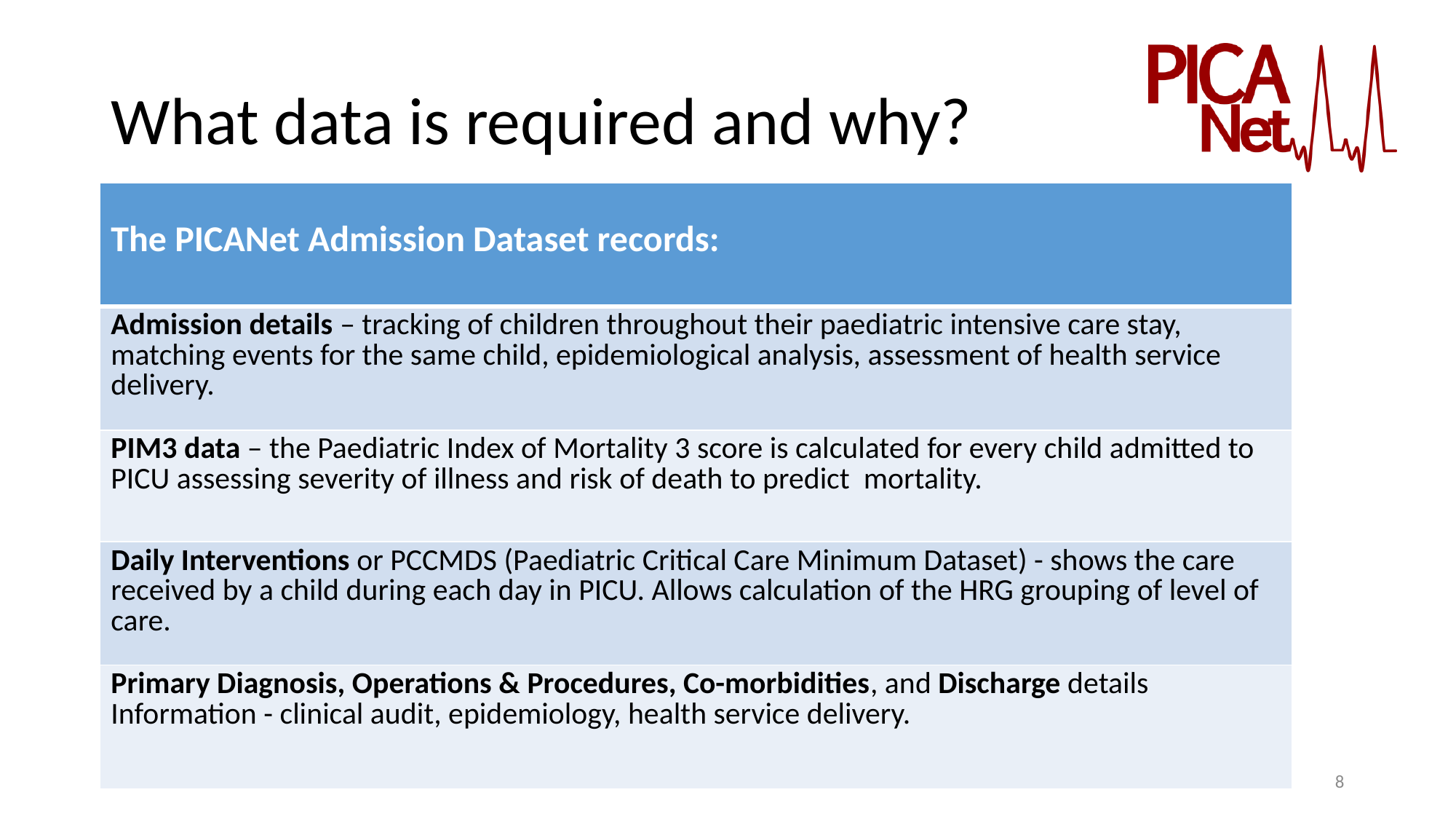

# What data is required and why?
| The PICANet Admission Dataset records: |
| --- |
| Admission details – tracking of children throughout their paediatric intensive care stay, matching events for the same child, epidemiological analysis, assessment of health service delivery. |
| PIM3 data – the Paediatric Index of Mortality 3 score is calculated for every child admitted to PICU assessing severity of illness and risk of death to predict mortality. |
| Daily Interventions or PCCMDS (Paediatric Critical Care Minimum Dataset) - shows the care received by a child during each day in PICU. Allows calculation of the HRG grouping of level of care. |
| Primary Diagnosis, Operations & Procedures, Co-morbidities, and Discharge details Information - clinical audit, epidemiology, health service delivery. |
8